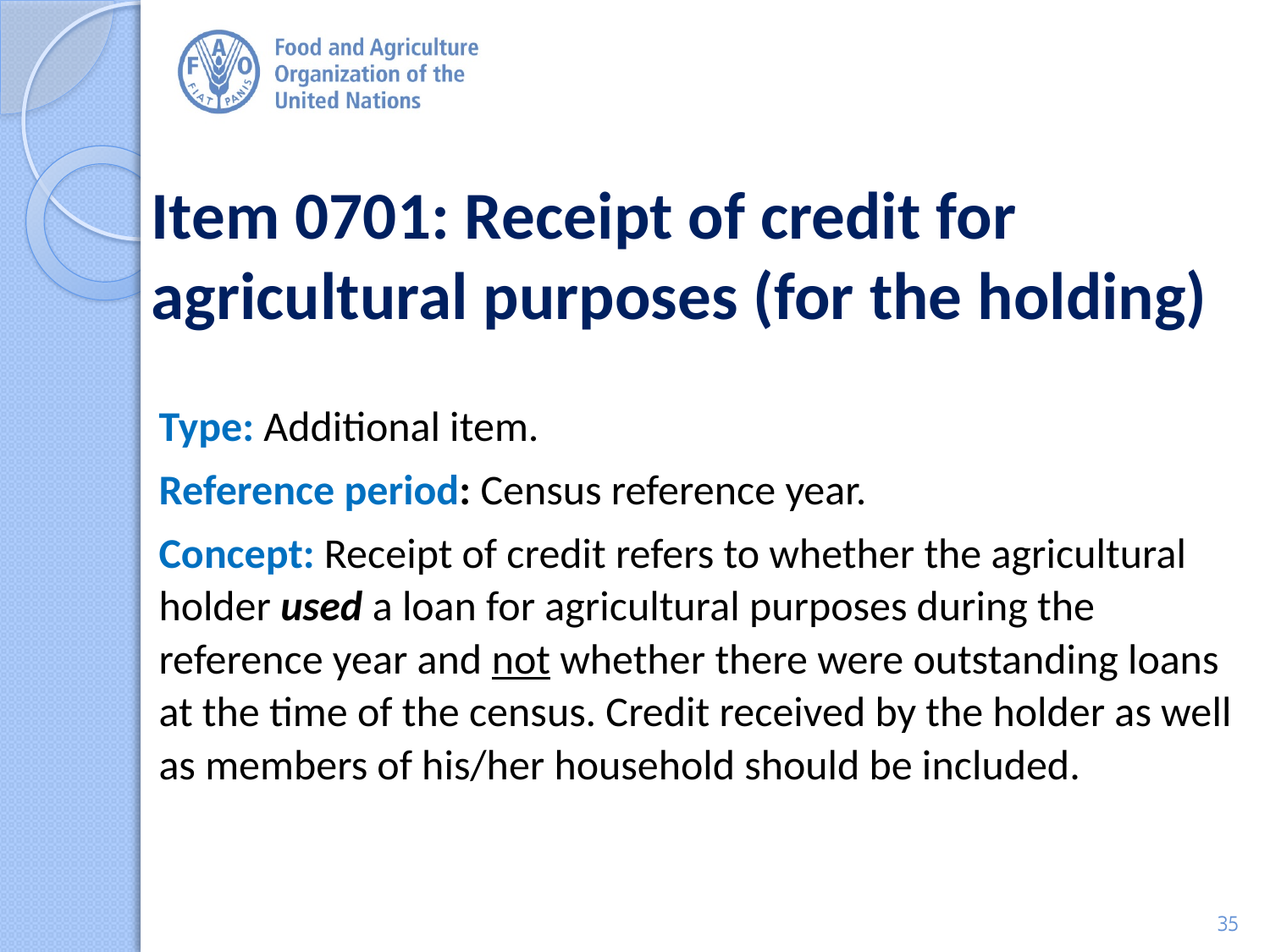

# Item 0701: Receipt of credit for agricultural purposes (for the holding)
Type: Additional item.
Reference period: Census reference year.
Concept: Receipt of credit refers to whether the agricultural holder used a loan for agricultural purposes during the reference year and not whether there were outstanding loans at the time of the census. Credit received by the holder as well as members of his/her household should be included.
35